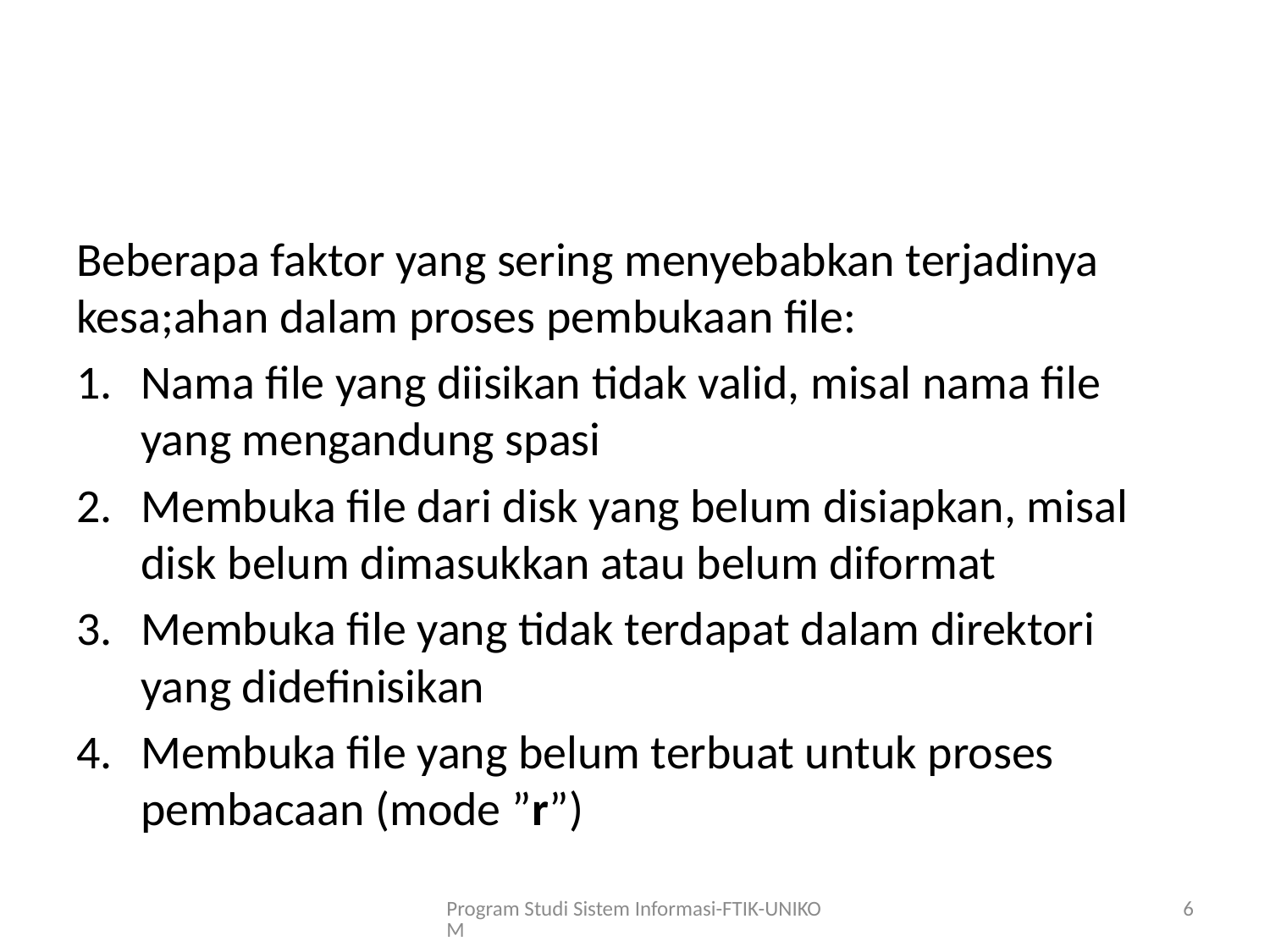

#
Beberapa faktor yang sering menyebabkan terjadinya kesa;ahan dalam proses pembukaan file:
Nama file yang diisikan tidak valid, misal nama file yang mengandung spasi
Membuka file dari disk yang belum disiapkan, misal disk belum dimasukkan atau belum diformat
Membuka file yang tidak terdapat dalam direktori yang didefinisikan
Membuka file yang belum terbuat untuk proses pembacaan (mode ”r”)
Program Studi Sistem Informasi-FTIK-UNIKOM
6